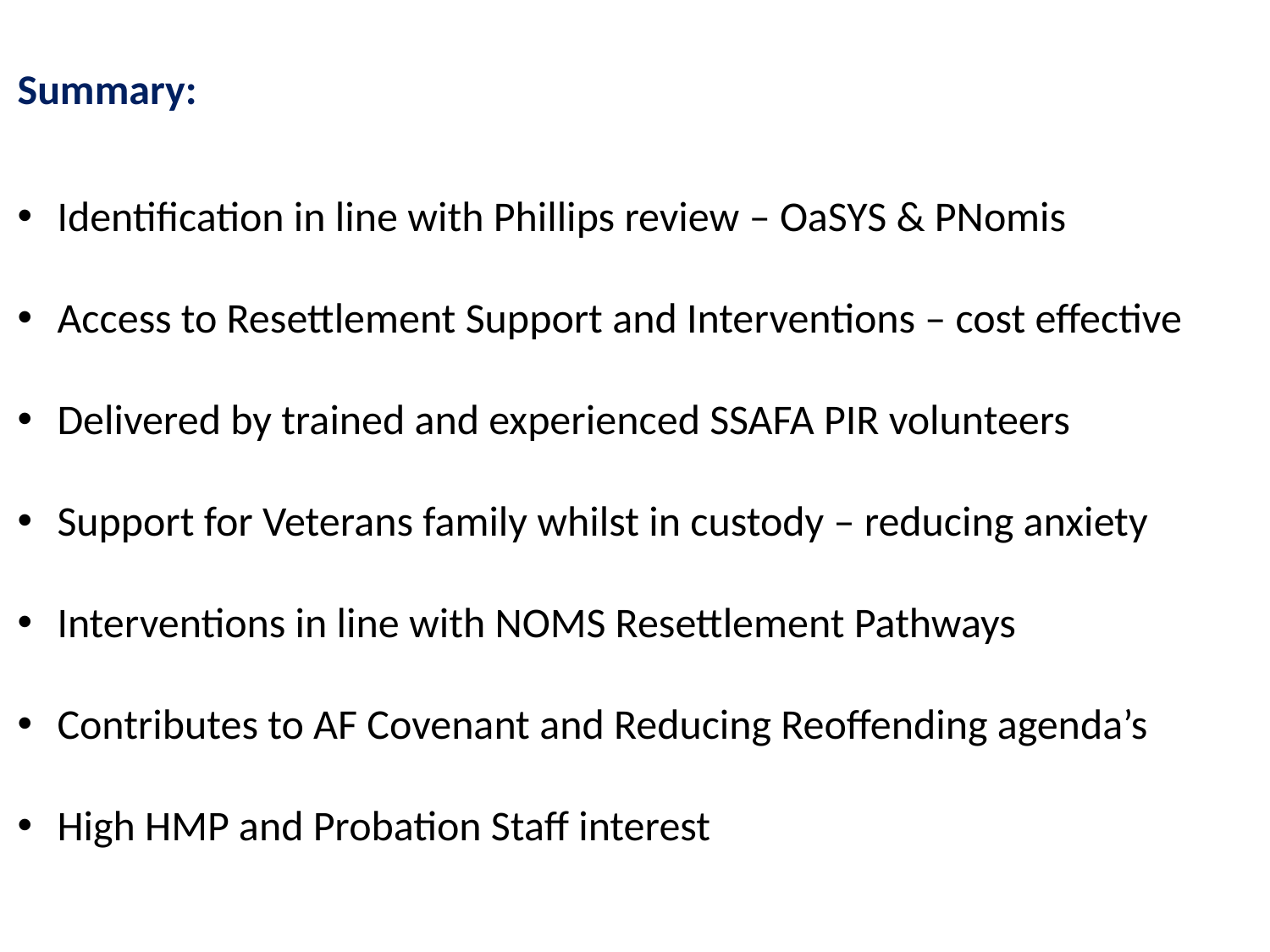

Summary:

Identification in line with Phillips review – OaSYS & PNomis

Access to Resettlement Support and Interventions – cost effective

Delivered by trained and experienced SSAFA PIR volunteers

Support for Veterans family whilst in custody – reducing anxiety

Interventions in line with NOMS Resettlement Pathways

Contributes to AF Covenant and Reducing Reoffending agenda’s

High HMP and Probation Staff interest